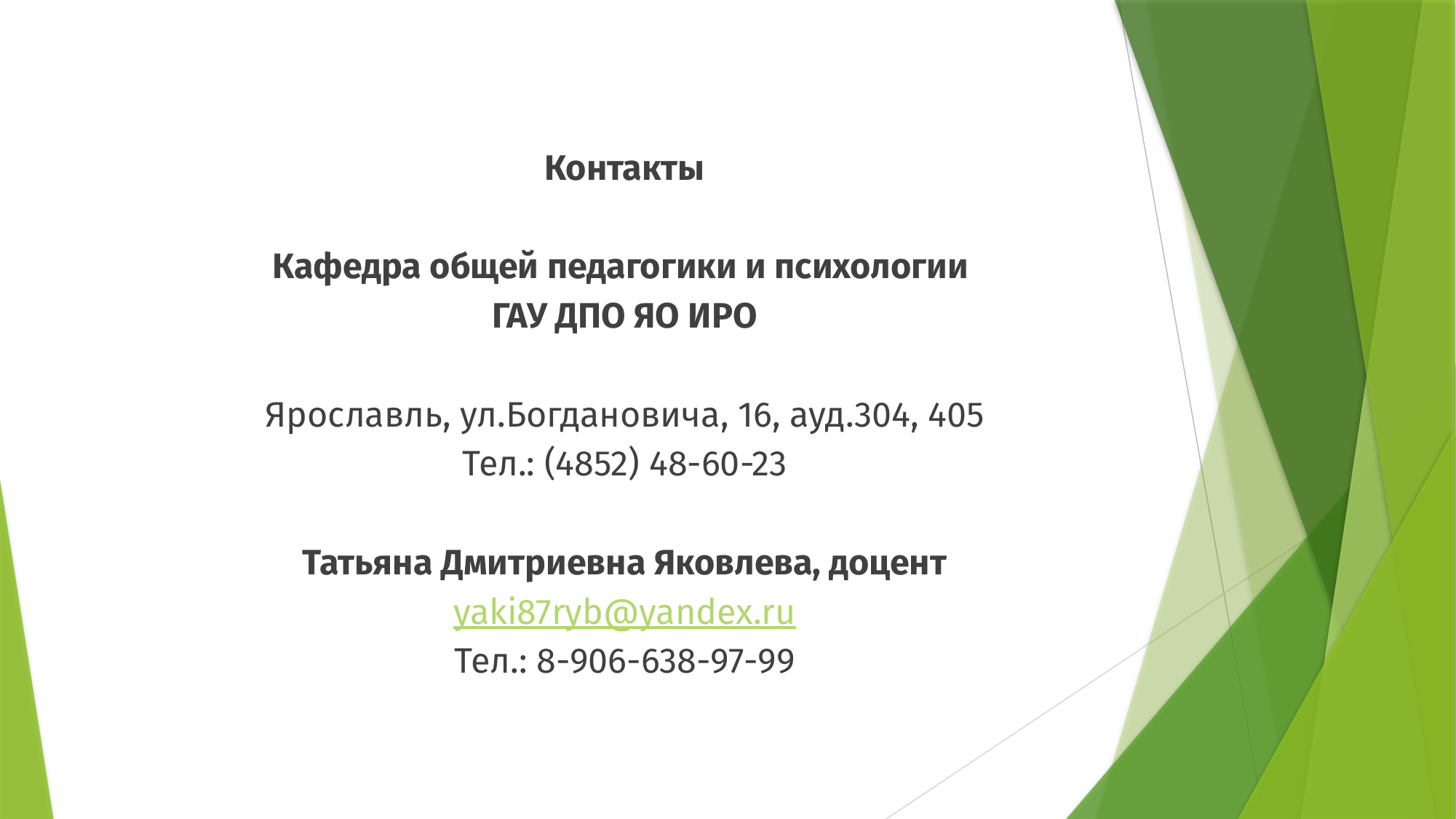

Контакты

Кафедра общей педагогики и психологии
ГАУ ДПО ЯО ИРО

Ярославль, ул.Богдановича, 16, ауд.304, 405
Тел.: (4852) 48-60-23

Татьяна Дмитриевна Яковлева, доцент
yaki87ryb@yandex.ru
Тел.: 8-906-638-97-99